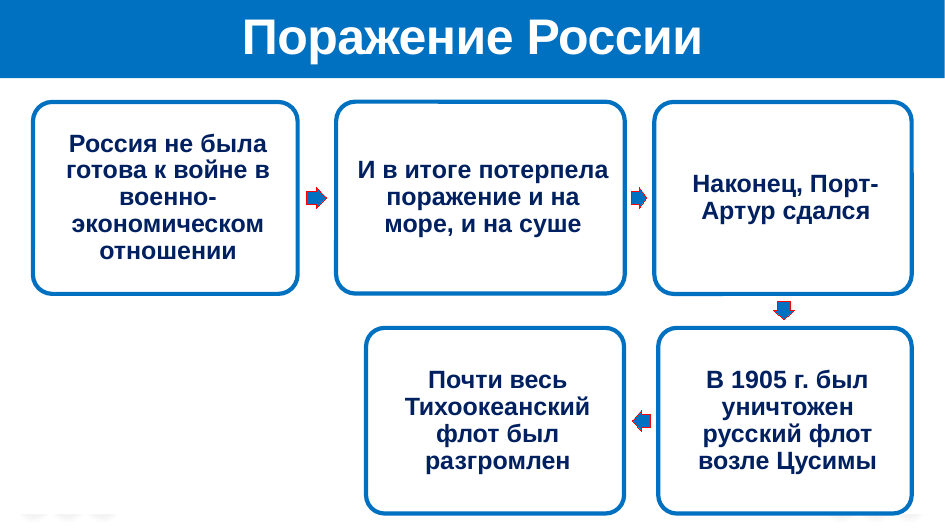

# Поражение России
Россия не была готова к войне в военно-экономическом отношении

И в итоге потерпела поражение и на море, и на суше

Наконец, Порт-Артур сдался

В 1905 г. был уничтожен русский флот возле Цусимы

Почти весь Тихоокеанский флот был разгромлен